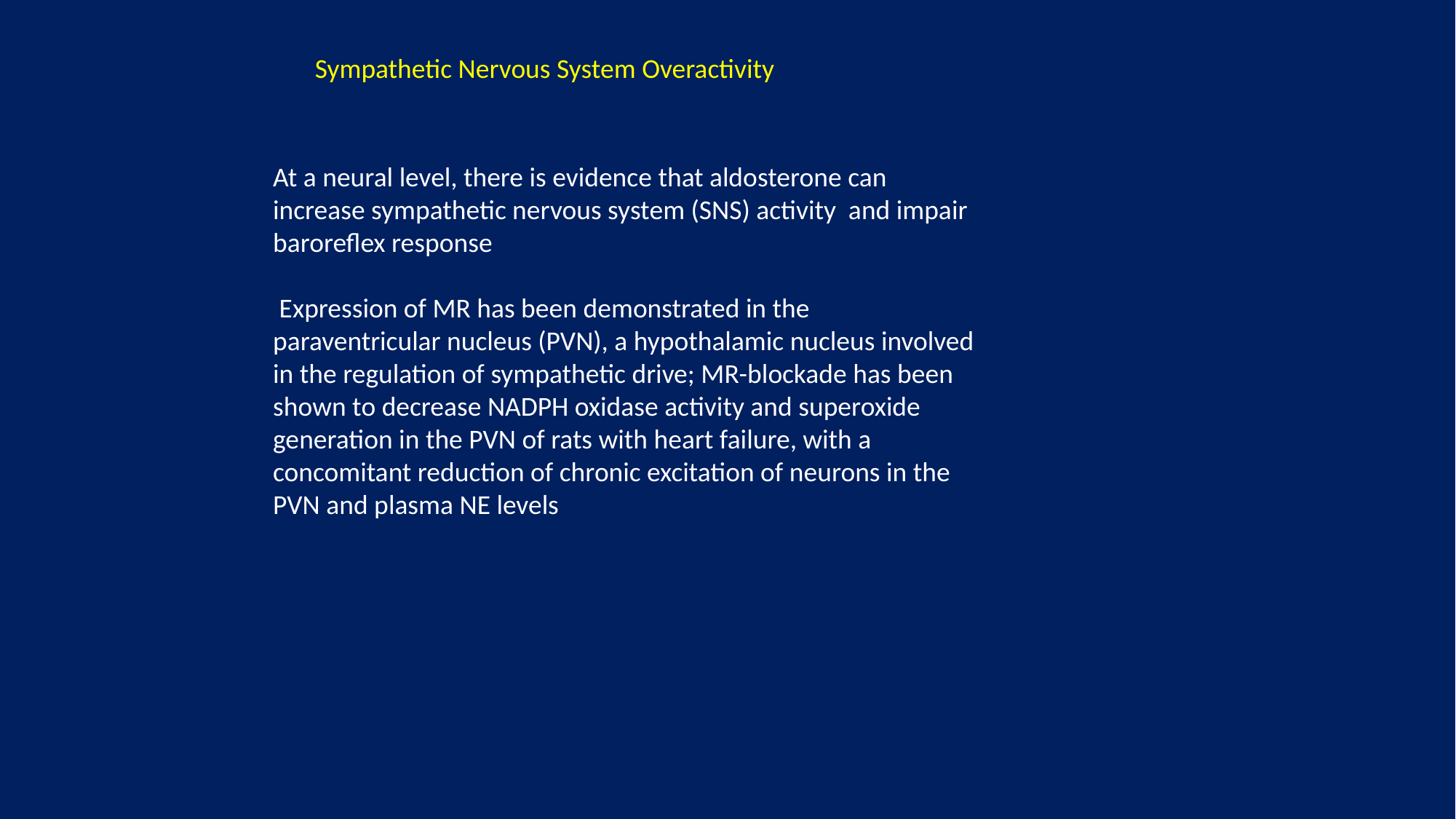

Sympathetic Nervous System Overactivity
At a neural level, there is evidence that aldosterone can increase sympathetic nervous system (SNS) activity  and impair baroreflex response

 Expression of MR has been demonstrated in the paraventricular nucleus (PVN), a hypothalamic nucleus involved in the regulation of sympathetic drive; MR-blockade has been shown to decrease NADPH oxidase activity and superoxide generation in the PVN of rats with heart failure, with a concomitant reduction of chronic excitation of neurons in the PVN and plasma NE levels